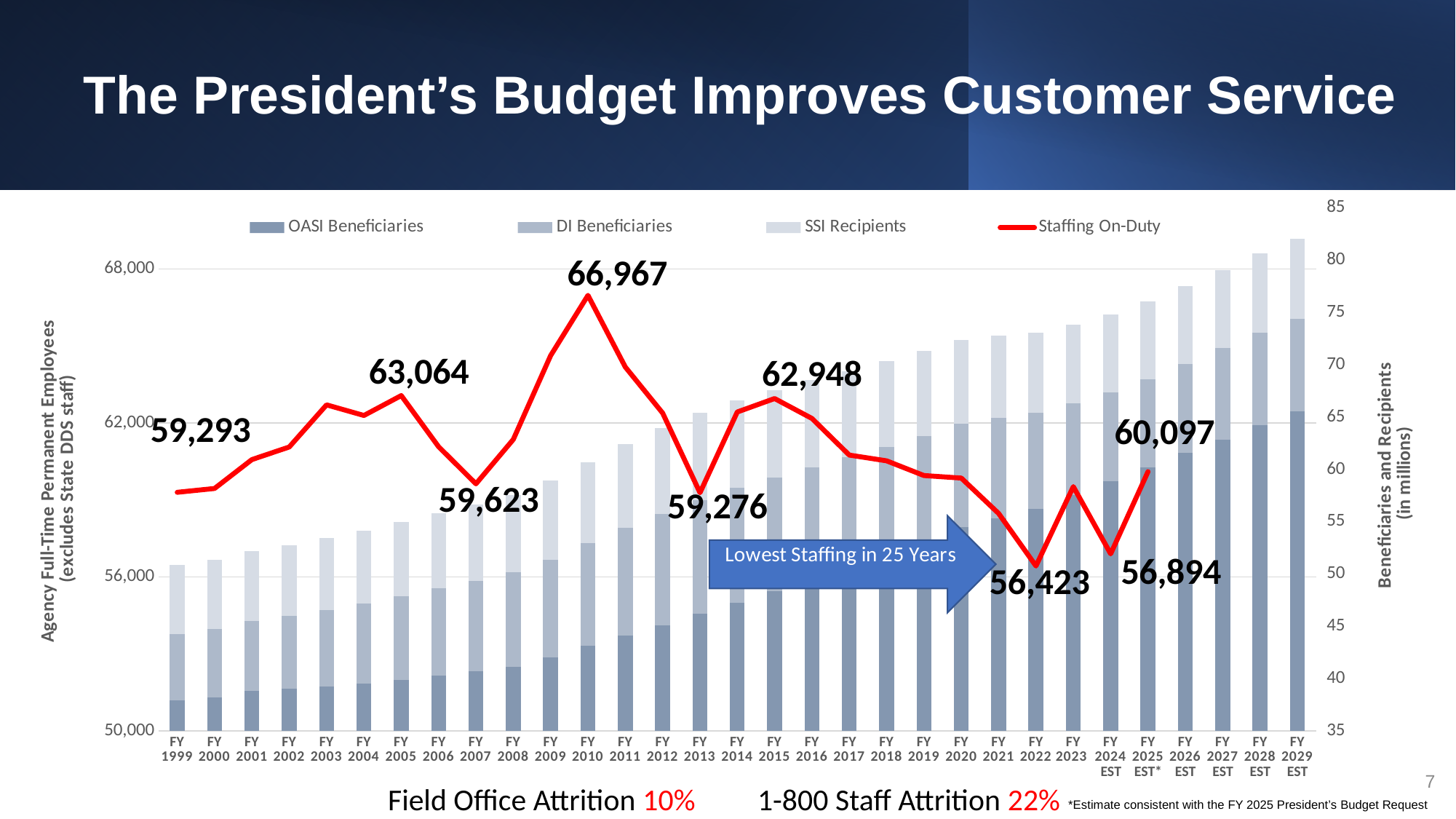

# The President’s Budget Improves Customer Service

### Chart

| Category | OASI Beneficiaries | DI Beneficiaries | SSI Recipients | Staffing On-Duty |
|---|---|---|---|---|
| FY 1999 | 37.891 | 6.382 | 6.595 | 59293.0 |
| FY 2000 | 38.205 | 6.559 | 6.609 | 59442.0 |
| FY 2001 | 38.808 | 6.725 | 6.664 | 60568.0 |
| FY 2002 | 39.035 | 6.983 | 6.735 | 61058.0 |
| FY 2003 | 39.254 | 7.33 | 6.836 | 62702.0 |
| FY 2004 | 39.488 | 7.696 | 6.954 | 62288.0 |
| FY 2005 | 39.844 | 8.054 | 7.065 | 63064.0 |
| FY 2006 | 40.264 | 8.373 | 7.169 | 61068.0 |
| FY 2007 | 40.681 | 8.676 | 7.299 | 59623.0 |
| FY 2008 | 41.154 | 8.985 | 7.415 | 61352.0 |
| FY 2009 | 42.001 | 9.364 | 7.5885 | 64621.0 |
| FY 2010 | 43.11 | 9.822 | 7.7775 | 66967.0 |
| FY 2011 | 44.094 | 10.298 | 8.01 | 64176.0 |
| FY 2012 | 45.066 | 10.7 | 8.174 | 62382.0 |
| FY 2013 | 46.167 | 10.916 | 8.309 | 59276.0 |
| FY 2014 | 47.27 | 10.969 | 8.387 | 62424.0 |
| FY 2015 | 48.338 | 10.899 | 8.344 | 62948.0 |
| FY 2016 | 49.455 | 10.762 | 8.322 | 62173.0 |
| FY 2017 | 50.597 | 10.563 | 8.262 | 60744.0 |
| FY 2018 | 51.791 | 10.352 | 8.201 | 60519.0 |
| FY 2019 | 53.1 | 10.114 | 8.107 | 59946.0 |
| FY 2020 | 54.463 | 9.882 | 8.057 | 59848.0 |
| FY 2021 | 55.344 | 9.562 | 7.879 | 58469.0 |
| FY 2022 | 56.258 | 9.146 | 7.652 | 56423.0 |
| FY 2023  | 57.529 | 8.765 | 7.516 | 59514.0 |
| FY 2024 EST | 58.869 | 8.491 | 7.44 | 56894.0 |
| FY 2025 EST* | 60.216 | 8.436 | 7.41 | 60097.0 |
| FY 2026 EST | 61.563 | 8.551 | 7.416 | None |
| FY 2027 EST | 62.87 | 8.731 | 7.484 | None |
| FY 2028 EST | 64.246 | 8.84 | 7.591 | None |
| FY 2029 EST | 65.571 | 8.854 | 7.664 | None |
7
Field Office Attrition 10%         1-800 Staff Attrition 22%
*Estimate consistent with the FY 2025 President’s Budget Request